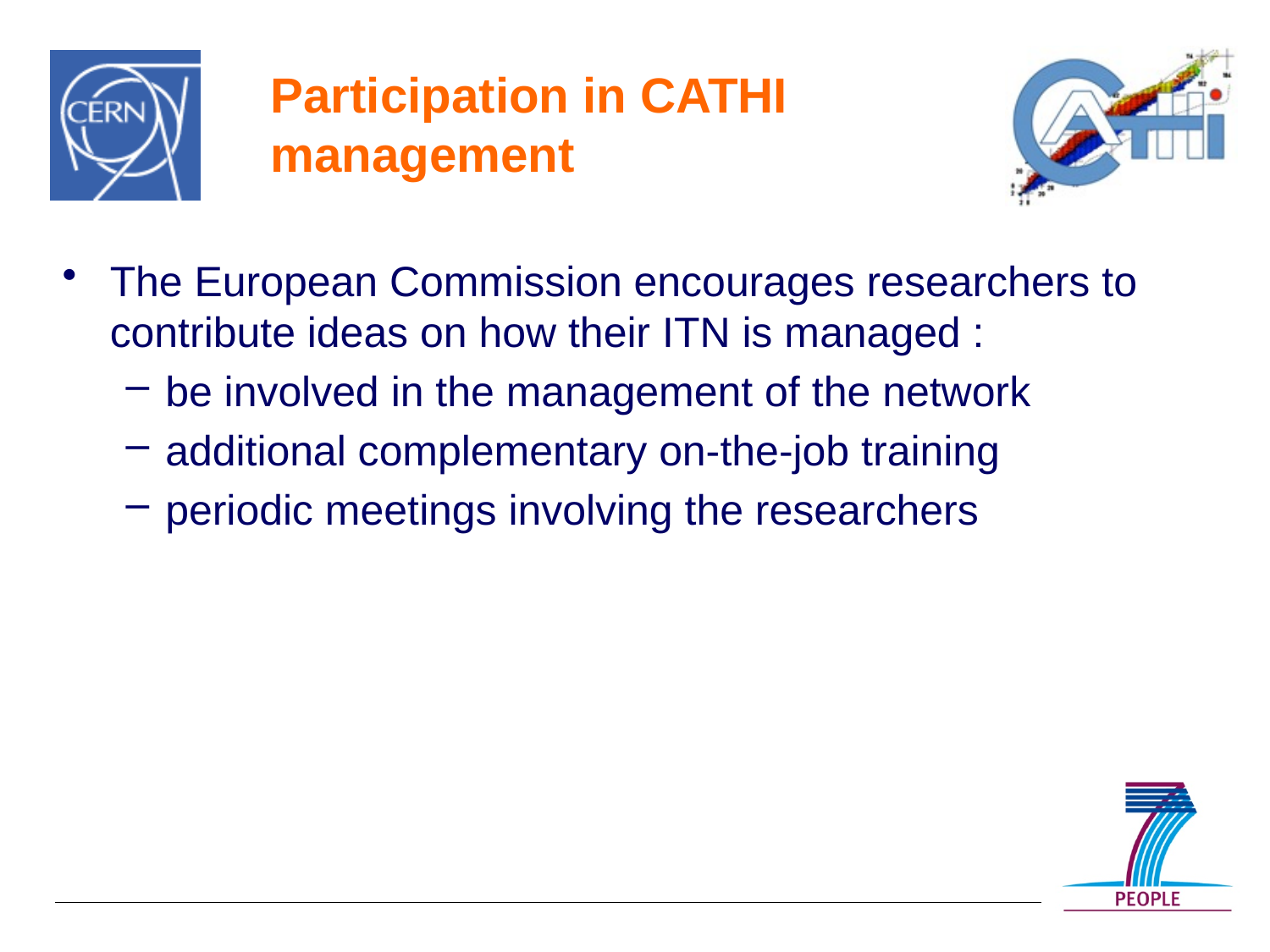

# Participation in CATHI management
The European Commission encourages researchers to contribute ideas on how their ITN is managed :
be involved in the management of the network
additional complementary on-the-job training
periodic meetings involving the researchers